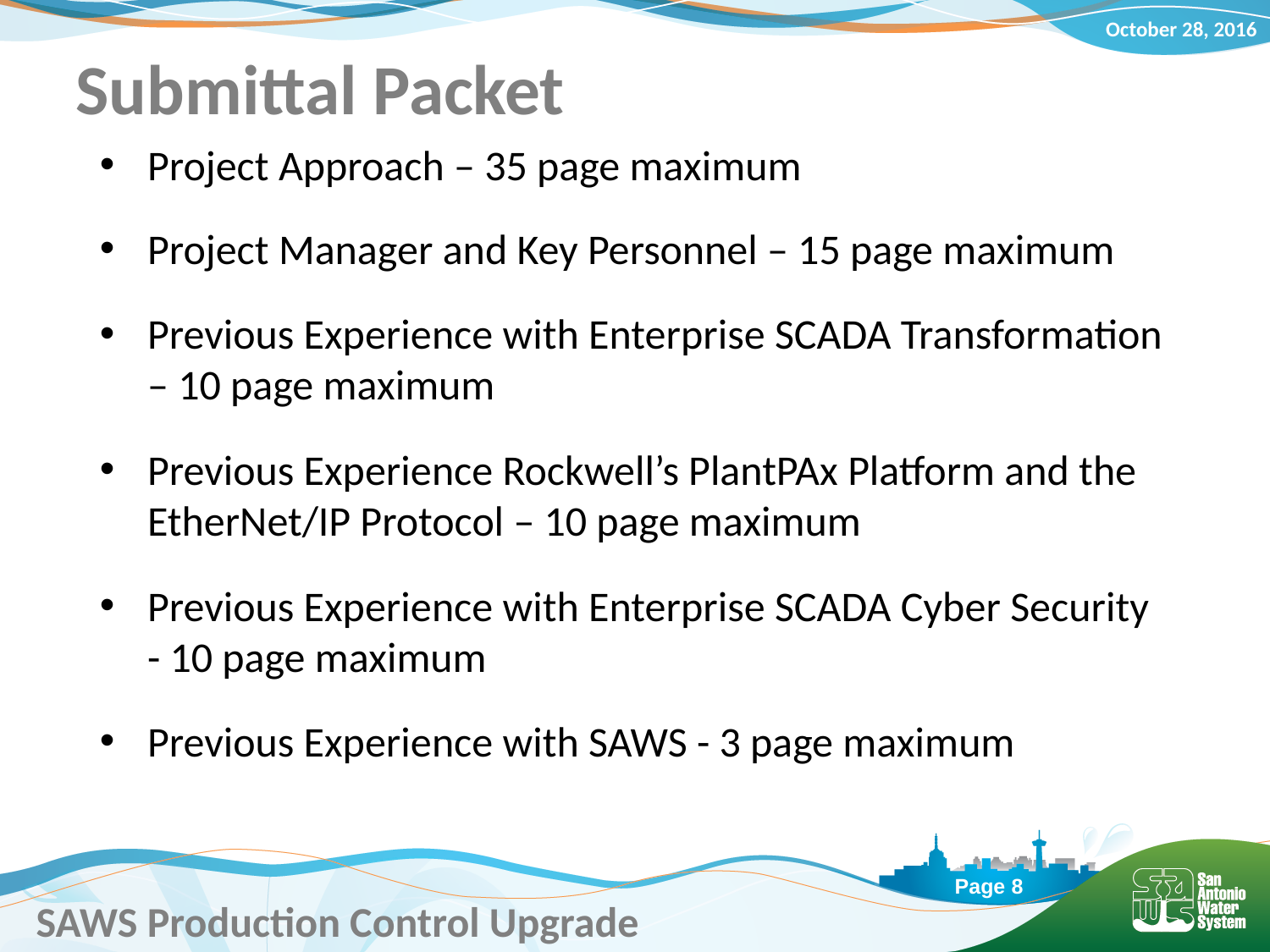

# Submittal Packet
Project Approach – 35 page maximum

Project Manager and Key Personnel – 15 page maximum

Previous Experience with Enterprise SCADA Transformation – 10 page maximum

Previous Experience Rockwell’s PlantPAx Platform and the EtherNet/IP Protocol – 10 page maximum

Previous Experience with Enterprise SCADA Cyber Security - 10 page maximum

Previous Experience with SAWS - 3 page maximum